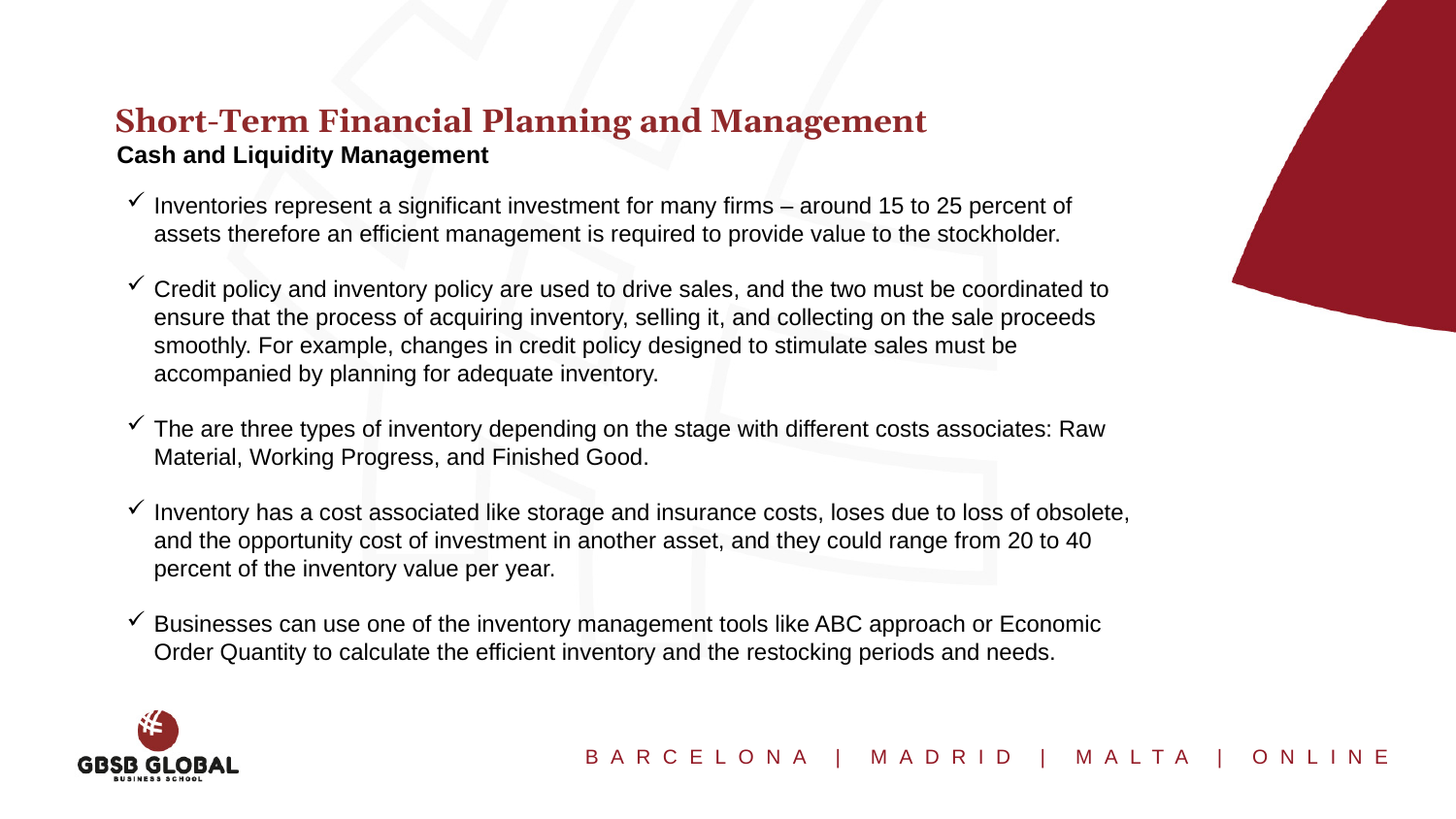

Short-Term Financial Planning and Management
Cash and Liquidity Management
Inventories represent a significant investment for many firms – around 15 to 25 percent of assets therefore an efficient management is required to provide value to the stockholder.

Credit policy and inventory policy are used to drive sales, and the two must be coordinated to ensure that the process of acquiring inventory, selling it, and collecting on the sale proceeds smoothly. For example, changes in credit policy designed to stimulate sales must be accompanied by planning for adequate inventory.

The are three types of inventory depending on the stage with different costs associates: Raw Material, Working Progress, and Finished Good.

Inventory has a cost associated like storage and insurance costs, loses due to loss of obsolete, and the opportunity cost of investment in another asset, and they could range from 20 to 40 percent of the inventory value per year.

Businesses can use one of the inventory management tools like ABC approach or Economic Order Quantity to calculate the efficient inventory and the restocking periods and needs.